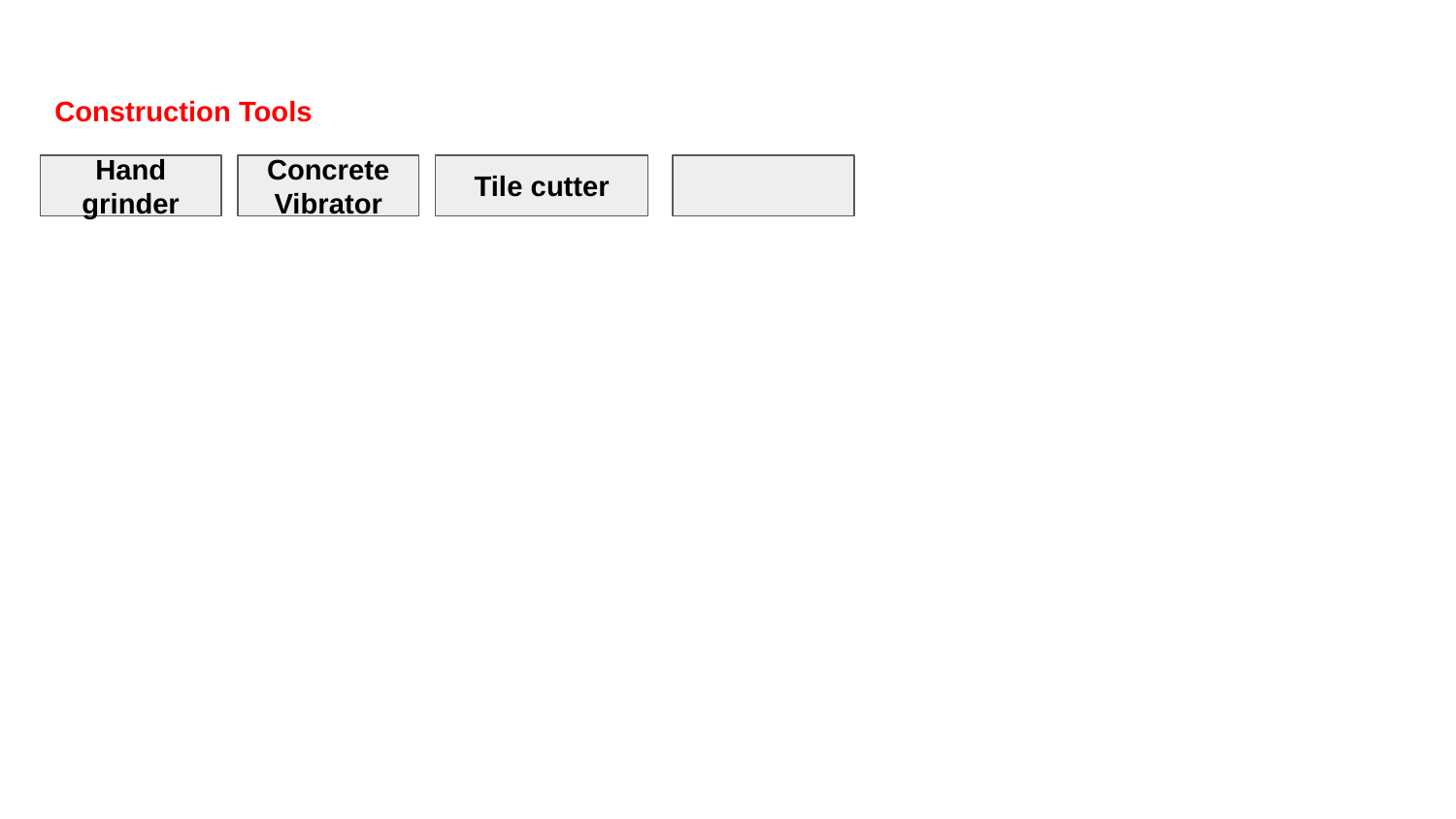

Construction Tools
Hand grinder
Concrete Vibrator
Tile cutter